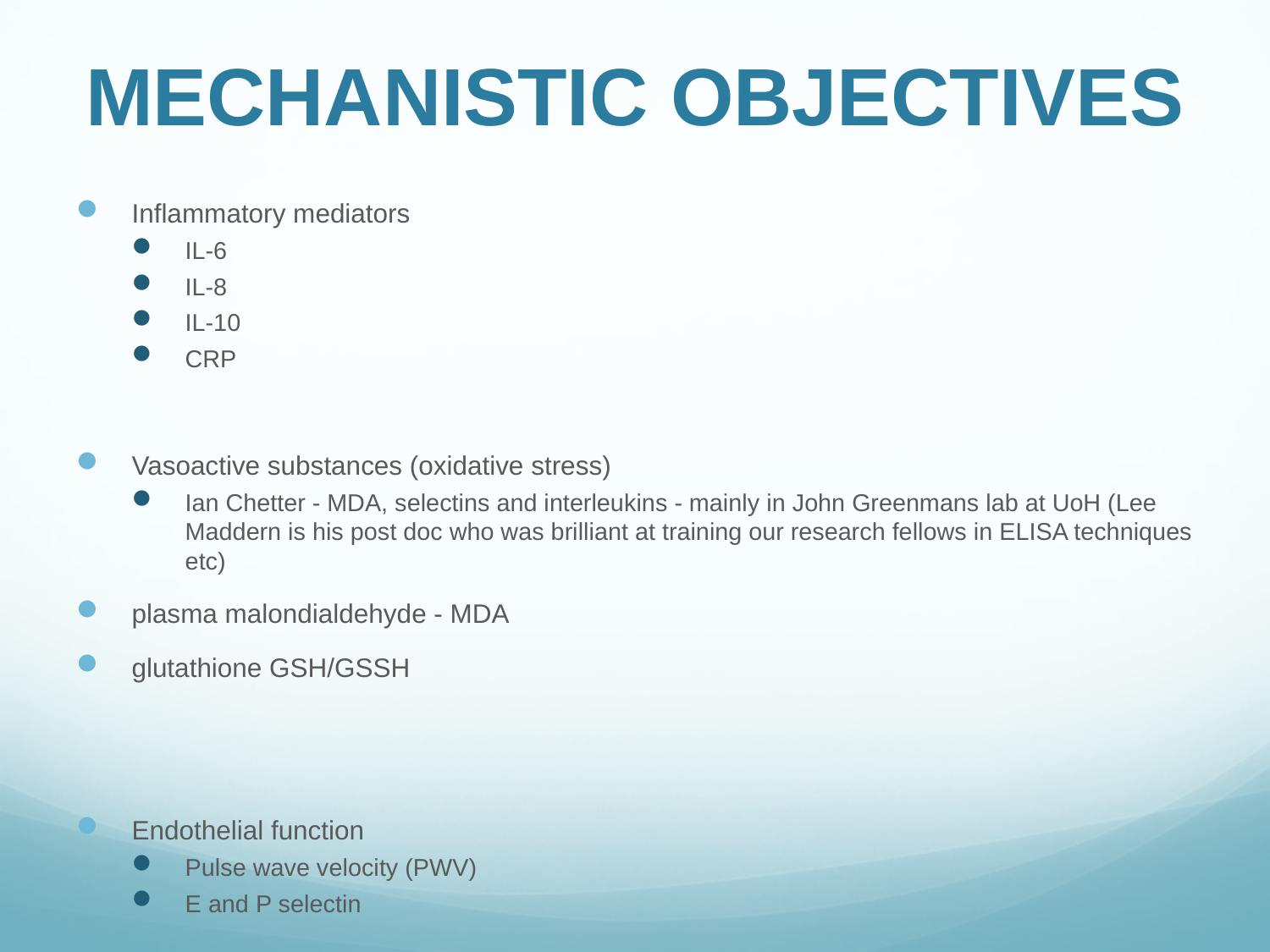

# MECHANISTIC OBJECTIVES
Inflammatory mediators
IL-6
IL-8
IL-10
CRP

Vasoactive substances (oxidative stress)
Ian Chetter - MDA, selectins and interleukins - mainly in John Greenmans lab at UoH (Lee Maddern is his post doc who was brilliant at training our research fellows in ELISA techniques etc)
plasma malondialdehyde - MDA
glutathione GSH/GSSH

Endothelial function
Pulse wave velocity (PWV)
E and P selectin